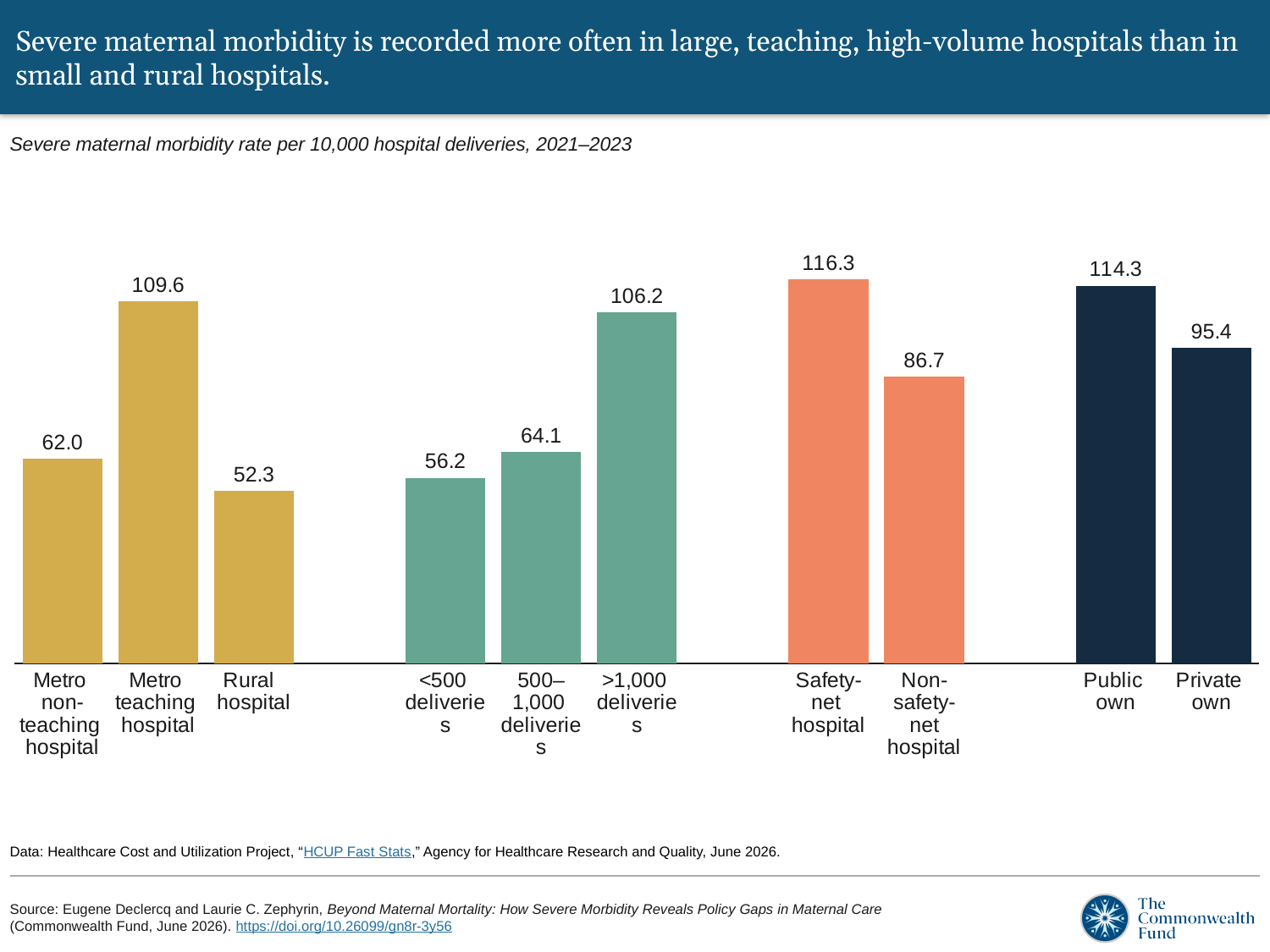

# Severe maternal morbidity is recorded more often in large, teaching, high-volume hospitals than in small and rural hospitals.
Severe maternal morbidity rate per 10,000 hospital deliveries, 2021–2023

### Chart

| Category | Series 1 |
|---|---|
| Metro
non-
teaching
hospital | 62.03253474826523 |
| Metro
teaching
hospital | 109.64197873862578 |
| Rural
hospital | 52.257261069619666 |
|  | None |
| <500
deliveries | 56.218395897563745 |
| 500–1,000
deliveries | 64.12775981894255 |
| >1,000
deliveries | 106.17569502858065 |
|  | None |
| Safety-net
hospital | 116.28447753163381 |
| Non-safety-
net hospital | 86.70765295183058 |
|  | None |
| Public
own | 114.30156070227565 |
| Private
own | 95.40255605690673 |
Data: Healthcare Cost and Utilization Project, “HCUP Fast Stats,” Agency for Healthcare Research and Quality, June 2026.